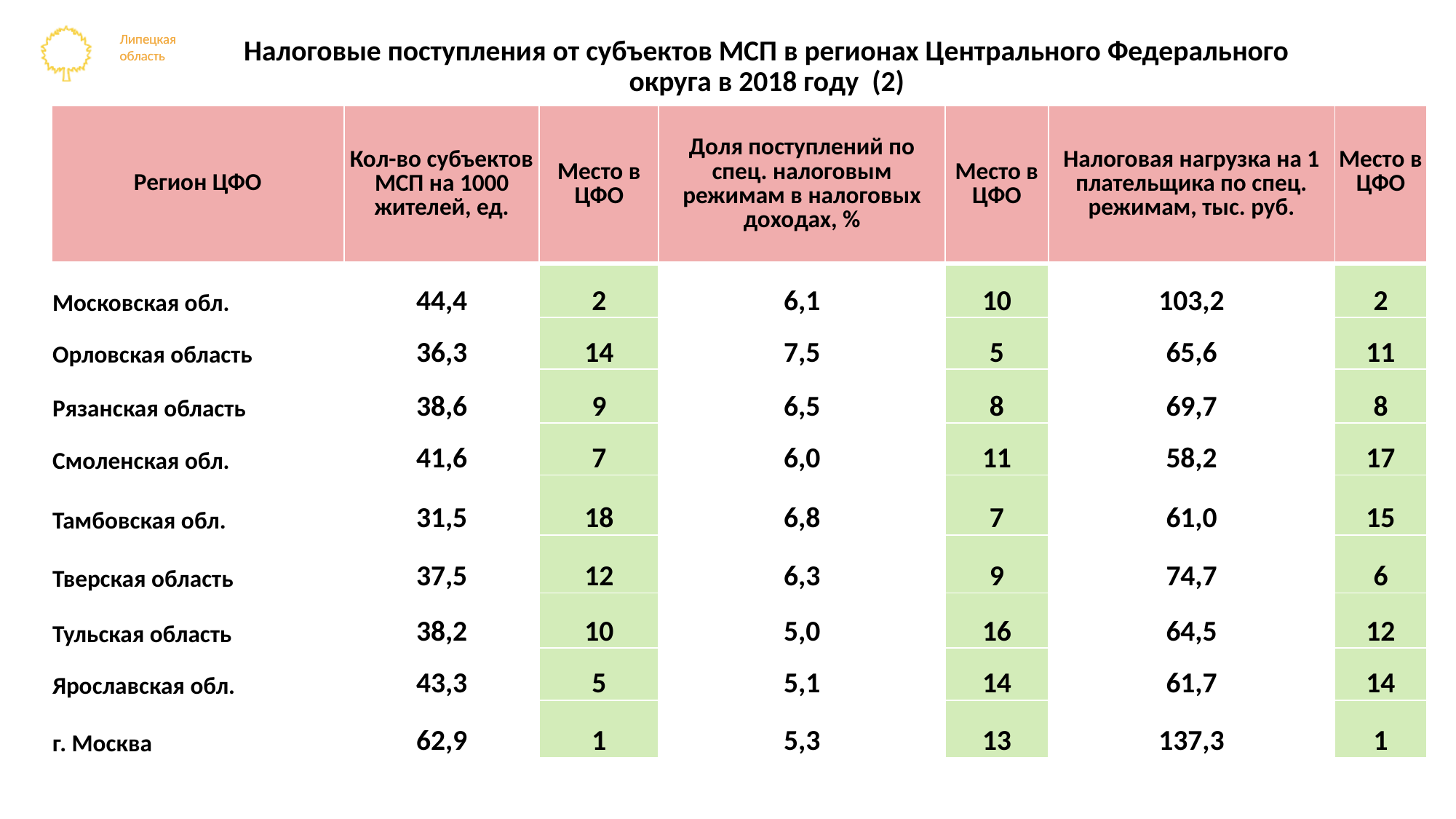

# Налоговые поступления от субъектов МСП в регионах Центрального Федерального округа в 2018 году  (2)
| Регион ЦФО | Кол-во субъектов МСП на 1000 жителей, ед. | Место в ЦФО | Доля поступлений по спец. налоговым режимам в налоговых доходах, % | Место в ЦФО | Налоговая нагрузка на 1 плательщика по спец. режимам, тыс. руб. | Место в ЦФО |
| --- | --- | --- | --- | --- | --- | --- |
| Московская обл. | 44,4 | 2 | 6,1 | 10 | 103,2 | 2 |
| Орловская область | 36,3 | 14 | 7,5 | 5 | 65,6 | 11 |
| Рязанская область | 38,6 | 9 | 6,5 | 8 | 69,7 | 8 |
| Смоленская обл. | 41,6 | 7 | 6,0 | 11 | 58,2 | 17 |
| Тамбовская обл. | 31,5 | 18 | 6,8 | 7 | 61,0 | 15 |
| Тверская область | 37,5 | 12 | 6,3 | 9 | 74,7 | 6 |
| Тульская область | 38,2 | 10 | 5,0 | 16 | 64,5 | 12 |
| Ярославская обл. | 43,3 | 5 | 5,1 | 14 | 61,7 | 14 |
| г. Москва | 62,9 | 1 | 5,3 | 13 | 137,3 | 1 |